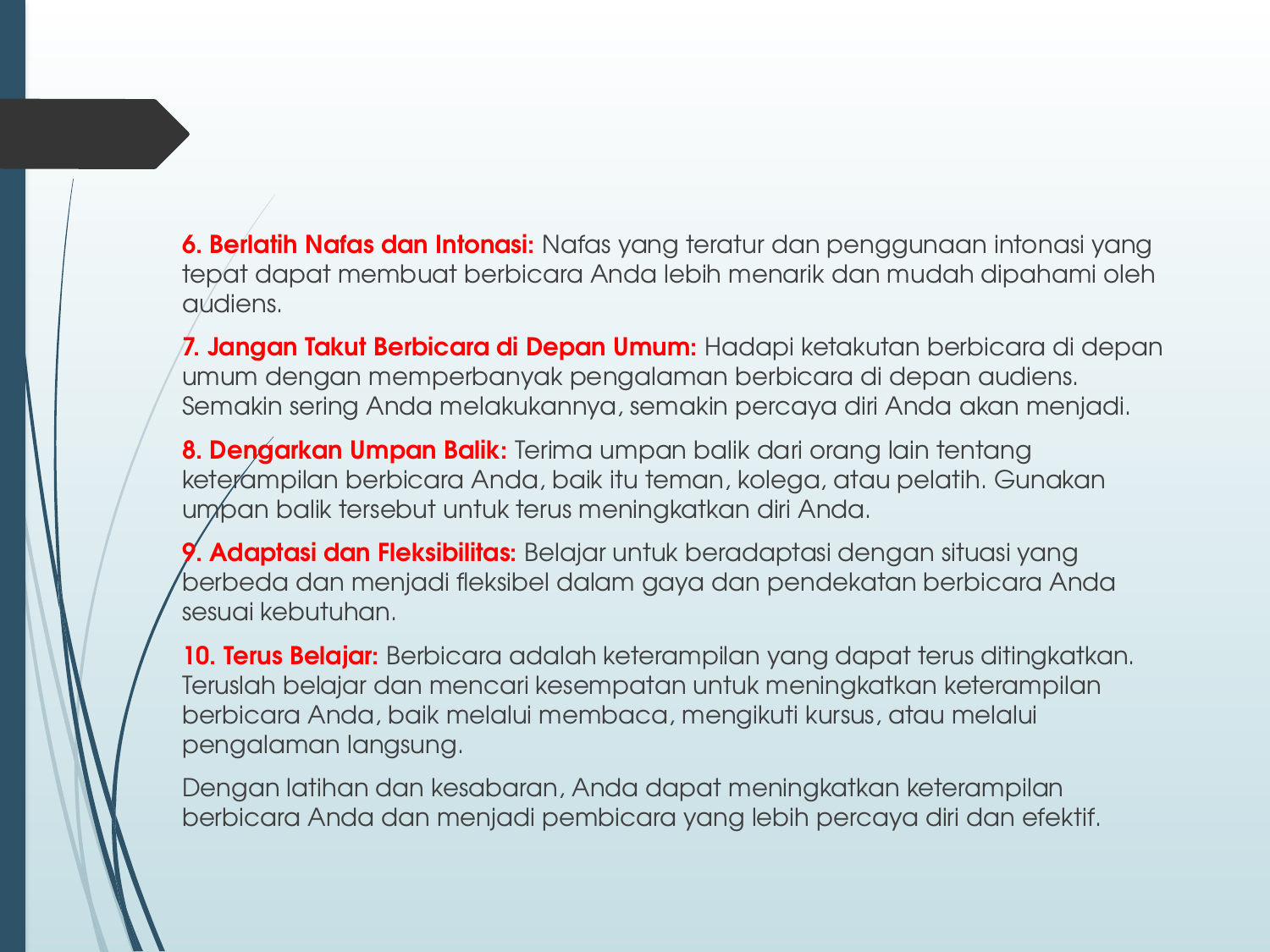

6. Berlatih Nafas dan Intonasi: Nafas yang teratur dan penggunaan intonasi yang tepat dapat membuat berbicara Anda lebih menarik dan mudah dipahami oleh audiens.
7. Jangan Takut Berbicara di Depan Umum: Hadapi ketakutan berbicara di depan umum dengan memperbanyak pengalaman berbicara di depan audiens. Semakin sering Anda melakukannya, semakin percaya diri Anda akan menjadi.
8. Dengarkan Umpan Balik: Terima umpan balik dari orang lain tentang keterampilan berbicara Anda, baik itu teman, kolega, atau pelatih. Gunakan umpan balik tersebut untuk terus meningkatkan diri Anda.
9. Adaptasi dan Fleksibilitas: Belajar untuk beradaptasi dengan situasi yang berbeda dan menjadi fleksibel dalam gaya dan pendekatan berbicara Anda sesuai kebutuhan.
10. Terus Belajar: Berbicara adalah keterampilan yang dapat terus ditingkatkan. Teruslah belajar dan mencari kesempatan untuk meningkatkan keterampilan berbicara Anda, baik melalui membaca, mengikuti kursus, atau melalui pengalaman langsung.
Dengan latihan dan kesabaran, Anda dapat meningkatkan keterampilan berbicara Anda dan menjadi pembicara yang lebih percaya diri dan efektif.